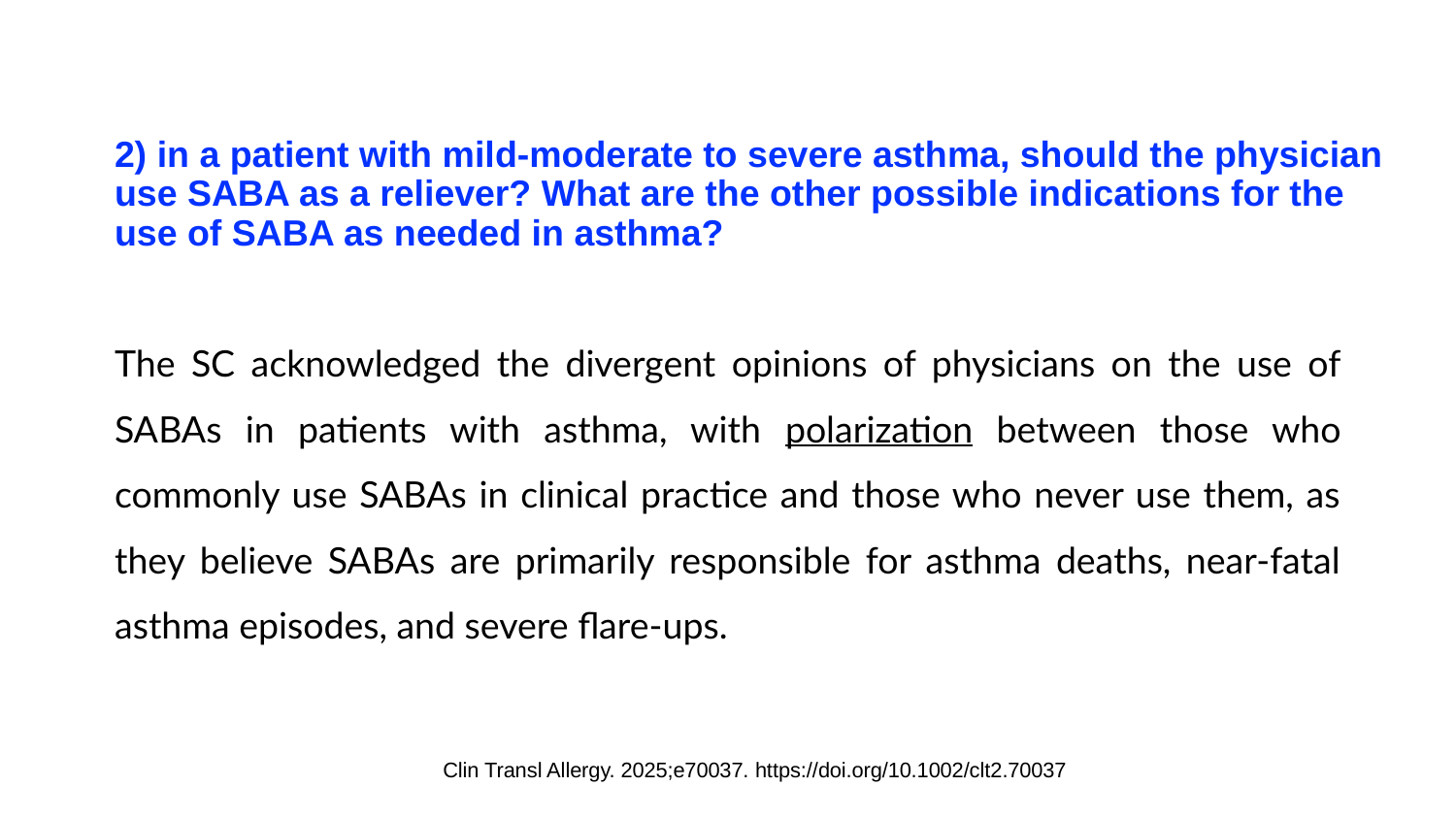

# 2) in a patient with mild-moderate to severe asthma, should the physician use SABA as a reliever? What are the other possible indications for the use of SABA as needed in asthma?
The SC acknowledged the divergent opinions of physicians on the use of SABAs in patients with asthma, with polarization between those who commonly use SABAs in clinical practice and those who never use them, as they believe SABAs are primarily responsible for asthma deaths, near-fatal asthma episodes, and severe flare-ups.

Clin Transl Allergy. 2025;e70037. https://doi.org/10.1002/clt2.70037